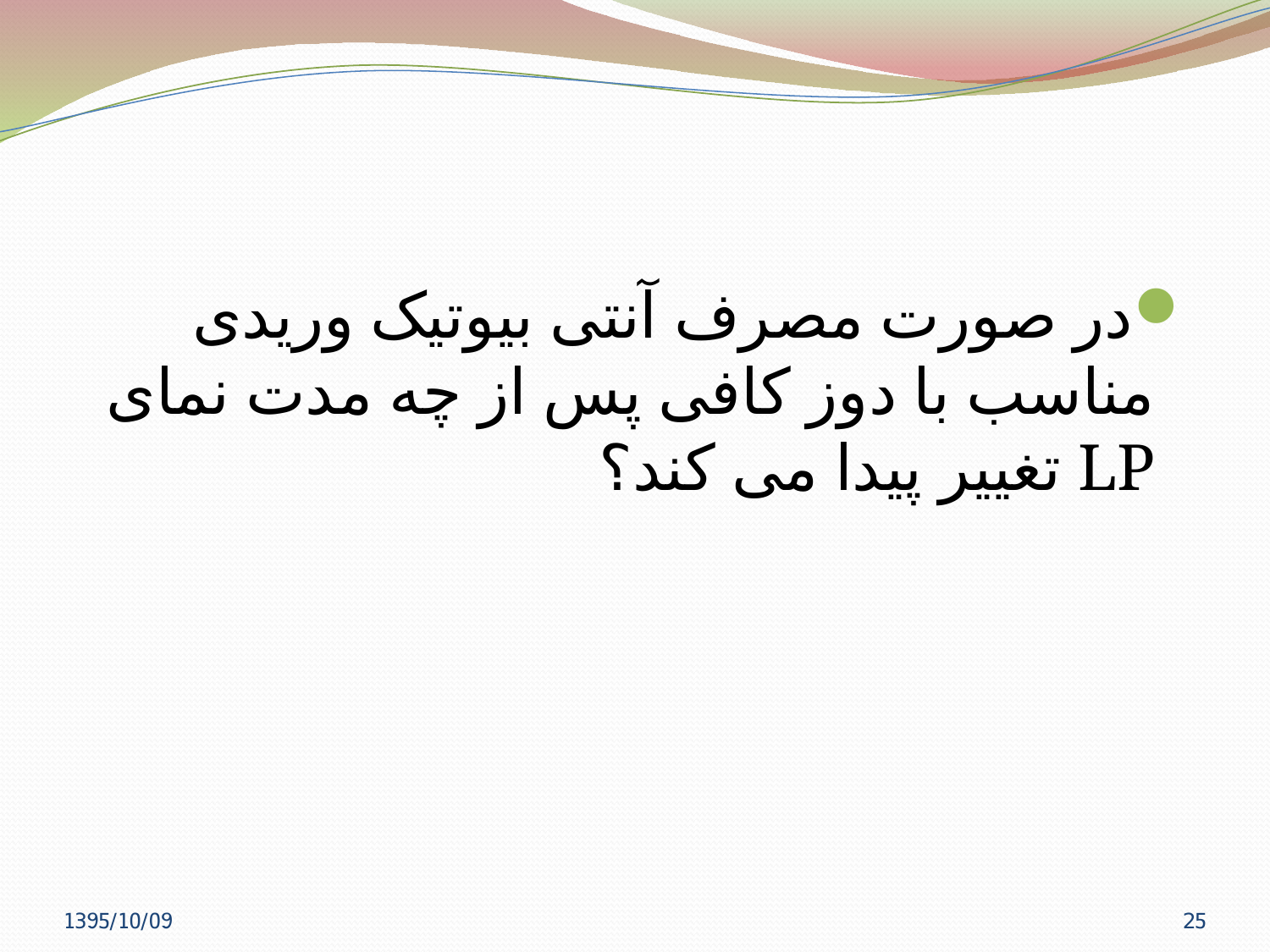

#
در صورت مصرف آنتی بیوتیک وریدی مناسب با دوز کافی پس از چه مدت نمای LP تغییر پیدا می کند؟
1395/10/09
25